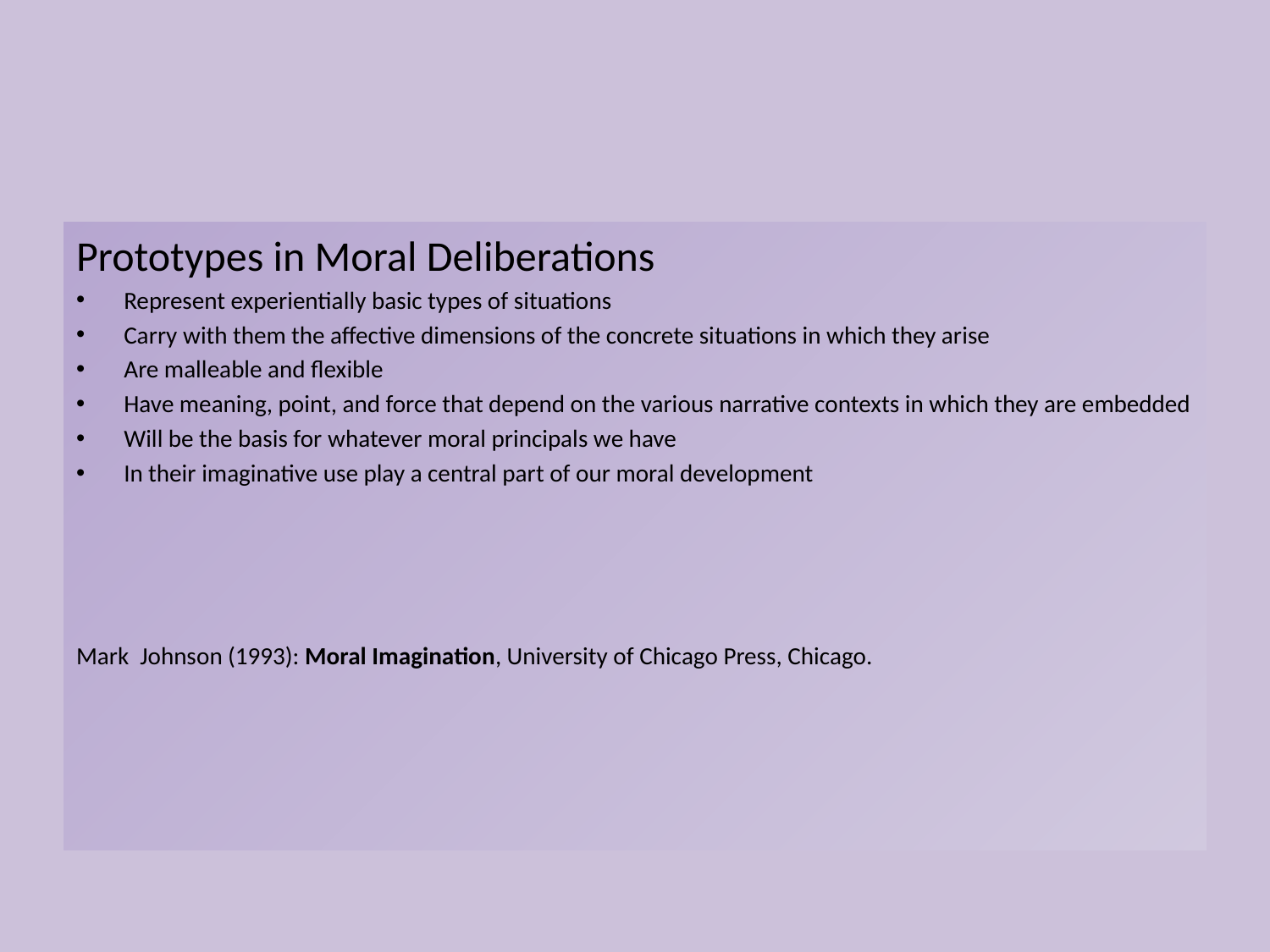

Prototypes in Moral Deliberations
Represent experientially basic types of situations
Carry with them the affective dimensions of the concrete situations in which they arise
Are malleable and flexible
Have meaning, point, and force that depend on the various narrative contexts in which they are embedded
Will be the basis for whatever moral principals we have
In their imaginative use play a central part of our moral development

Mark  Johnson (1993): Moral Imagination, University of Chicago Press, Chicago.